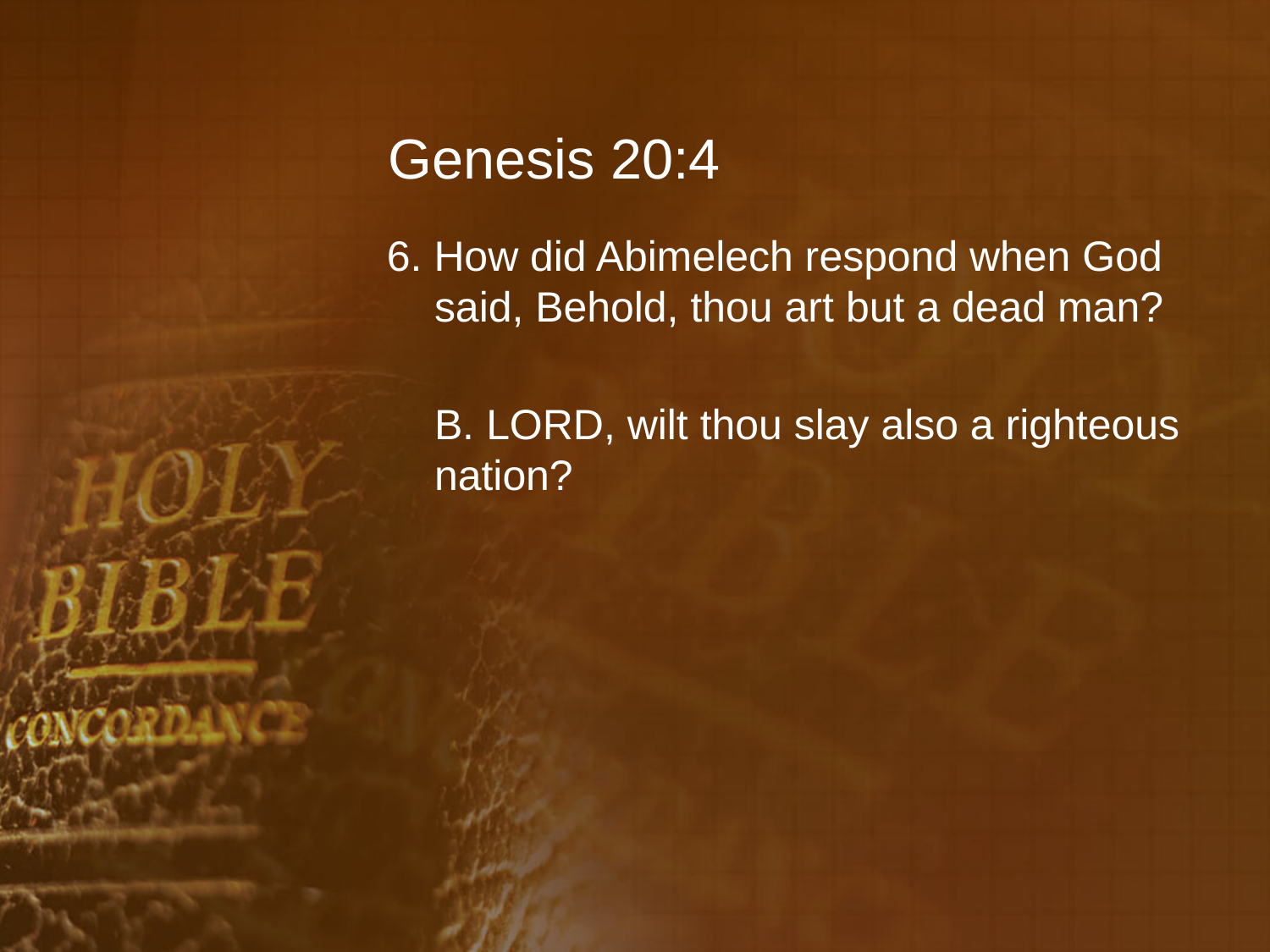

# Genesis 20:4
6. How did Abimelech respond when God said, Behold, thou art but a dead man?

	B. LORD, wilt thou slay also a righteous nation?